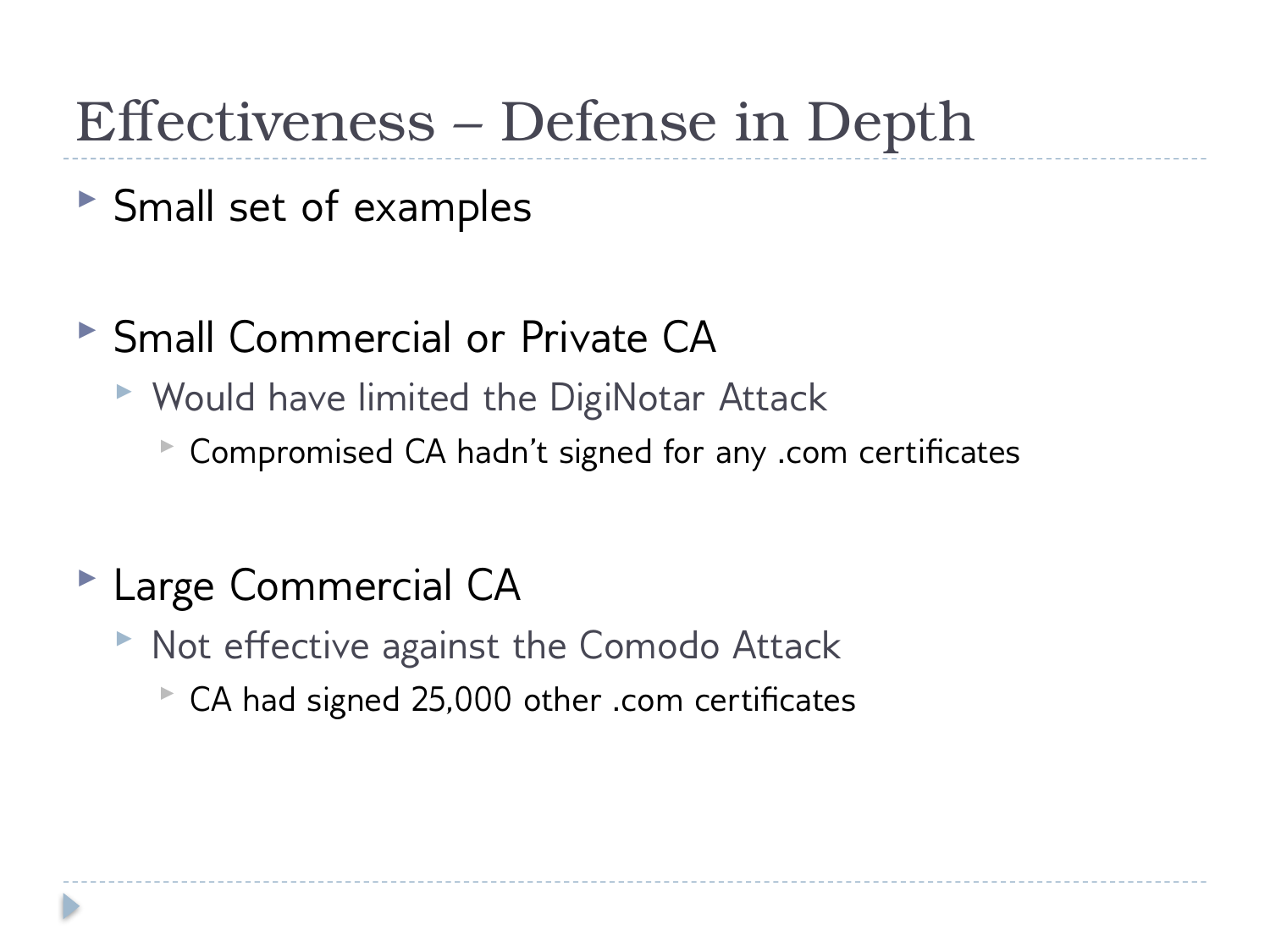

# Effectiveness – Defense in Depth
Small set of examples

Small Commercial or Private CA
Would have limited the DigiNotar Attack
Compromised CA hadn’t signed for any .com certificates

Large Commercial CA
Not effective against the Comodo Attack
CA had signed 25,000 other .com certificates